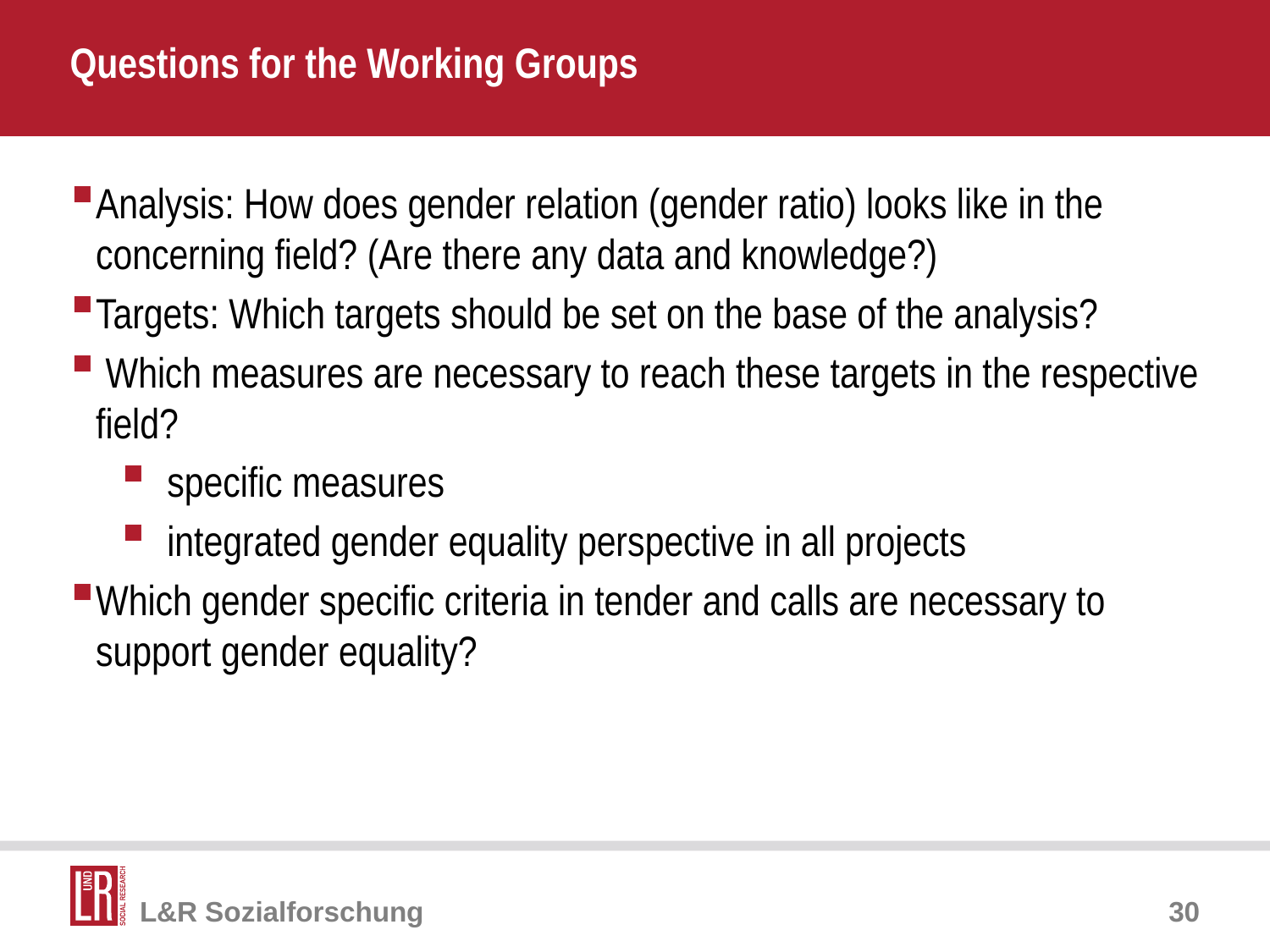

# Questions for the Working Groups
Analysis: How does gender relation (gender ratio) looks like in the concerning field? (Are there any data and knowledge?)
Targets: Which targets should be set on the base of the analysis?
 Which measures are necessary to reach these targets in the respective field?
 specific measures
 integrated gender equality perspective in all projects
Which gender specific criteria in tender and calls are necessary to support gender equality?

30